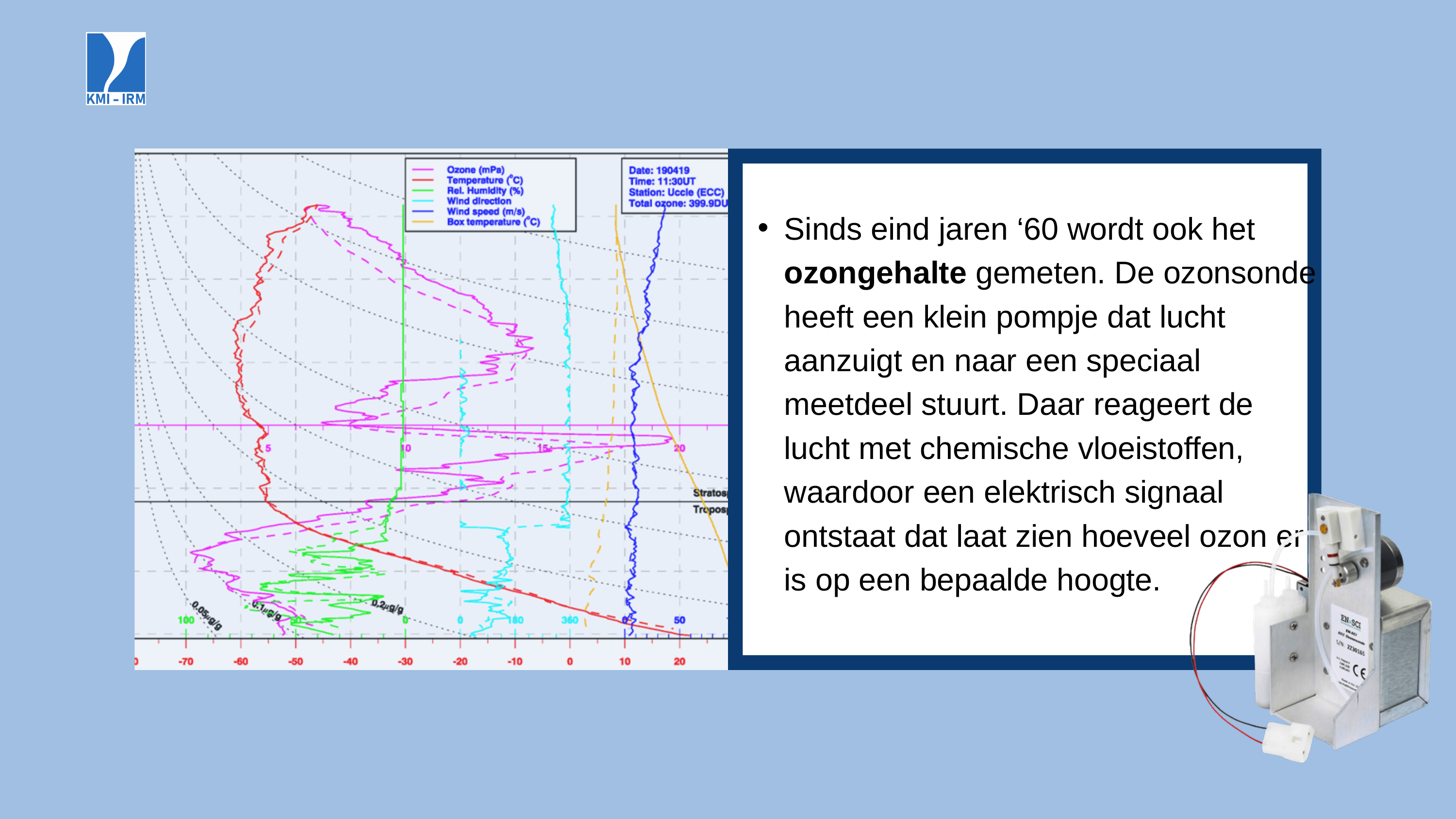

Sinds eind jaren ‘60 wordt ook het ozongehalte gemeten. De ozonsonde heeft een klein pompje dat lucht aanzuigt en naar een speciaal meetdeel stuurt. Daar reageert de lucht met chemische vloeistoffen, waardoor een elektrisch signaal ontstaat dat laat zien hoeveel ozon er is op een bepaalde hoogte.